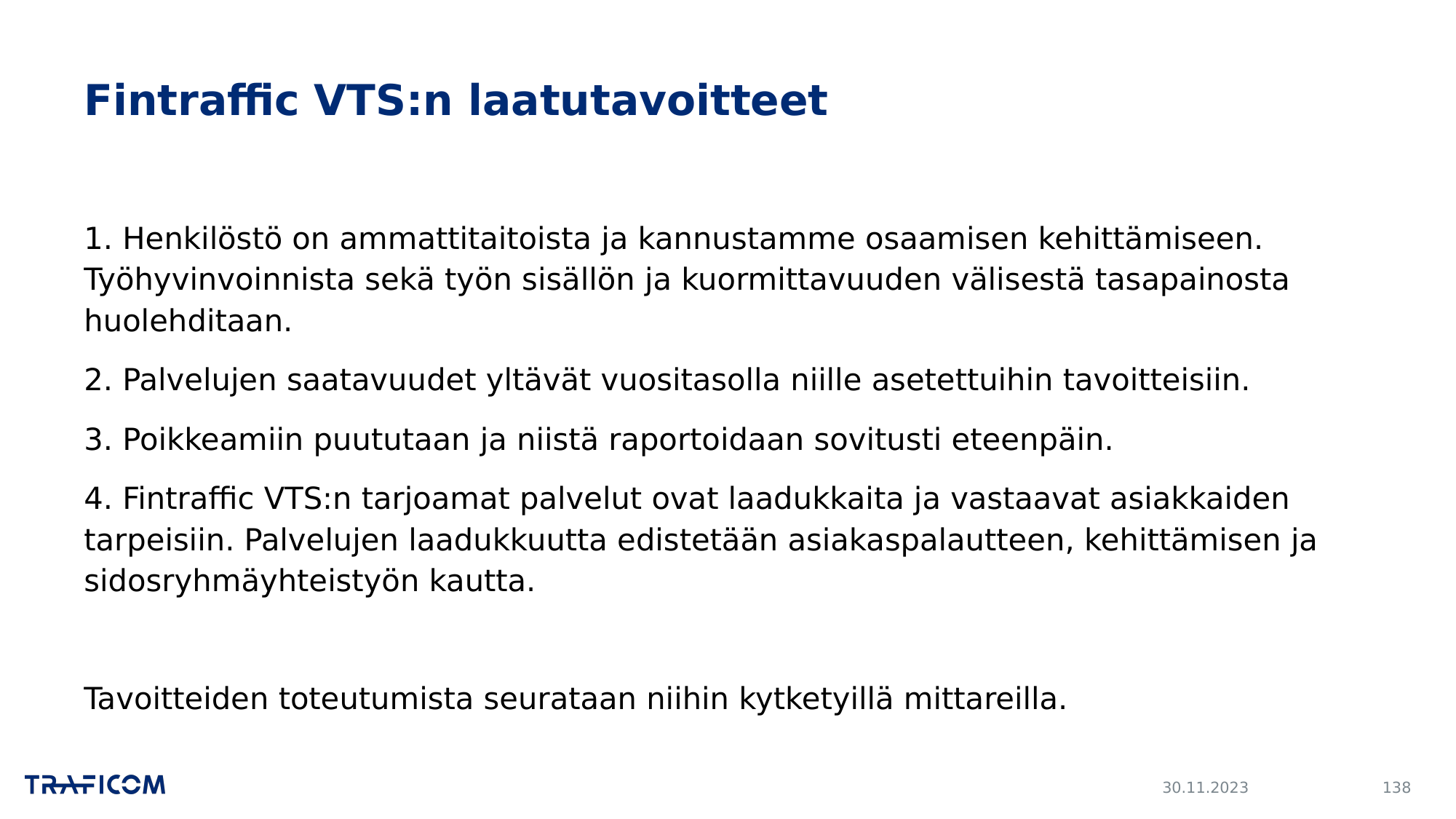

# Fintraffic VTS:n laatutavoitteet
1. Henkilöstö on ammattitaitoista ja kannustamme osaamisen kehittämiseen. Työhyvinvoinnista sekä työn sisällön ja kuormittavuuden välisestä tasapainosta huolehditaan.
2. Palvelujen saatavuudet yltävät vuositasolla niille asetettuihin tavoitteisiin.
3. Poikkeamiin puututaan ja niistä raportoidaan sovitusti eteenpäin.
4. Fintraffic VTS:n tarjoamat palvelut ovat laadukkaita ja vastaavat asiakkaiden tarpeisiin. Palvelujen laadukkuutta edistetään asiakaspalautteen, kehittämisen ja sidosryhmäyhteistyön kautta.

Tavoitteiden toteutumista seurataan niihin kytketyillä mittareilla.
30.11.2023
138